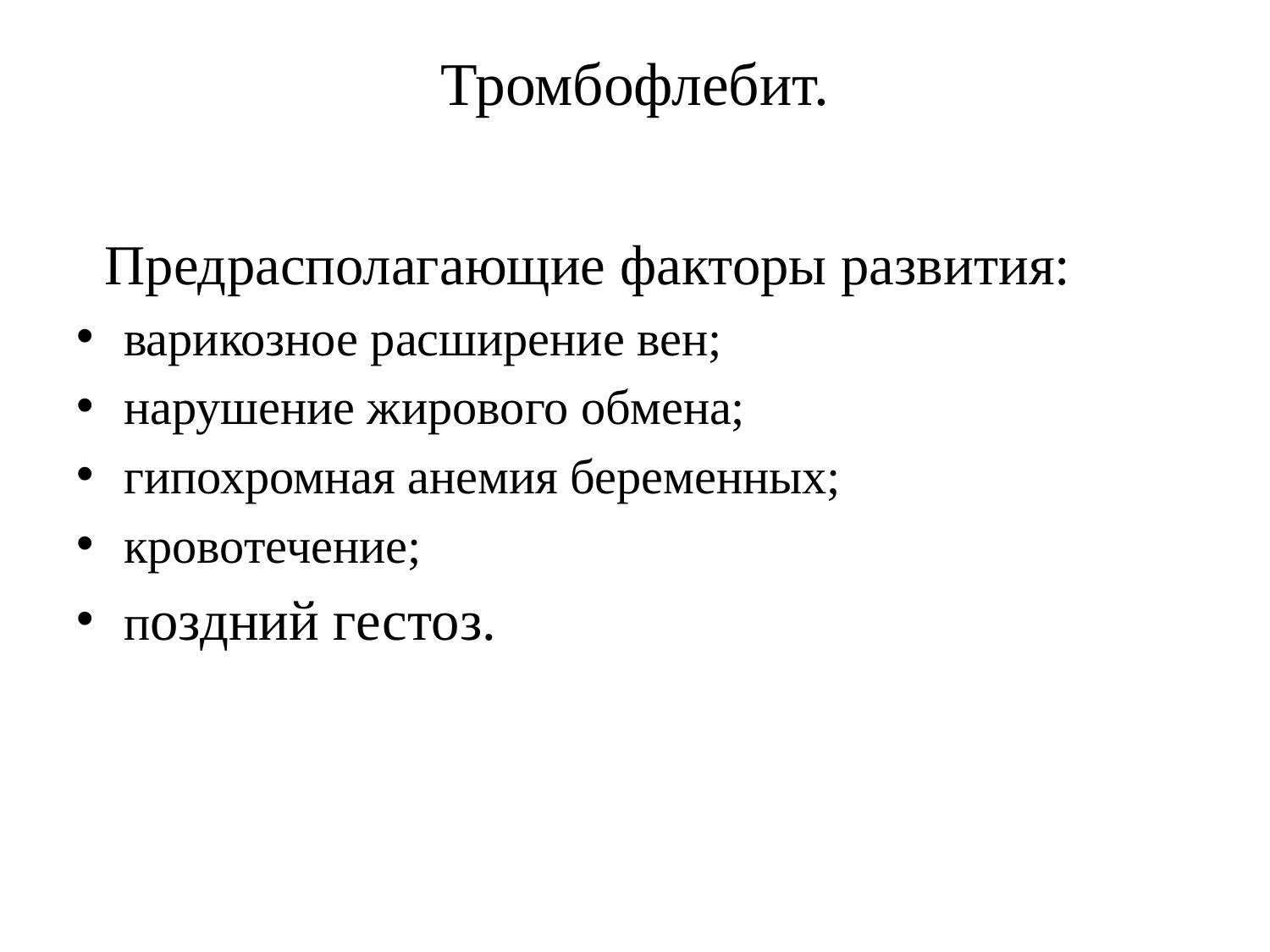

# Тромбофлебит.
  Предрасполагающие факторы развития:
варикозное расширение вен;
нарушение жирового обмена;
гипохромная анемия беременных;
кровотечение;
поздний гестоз.